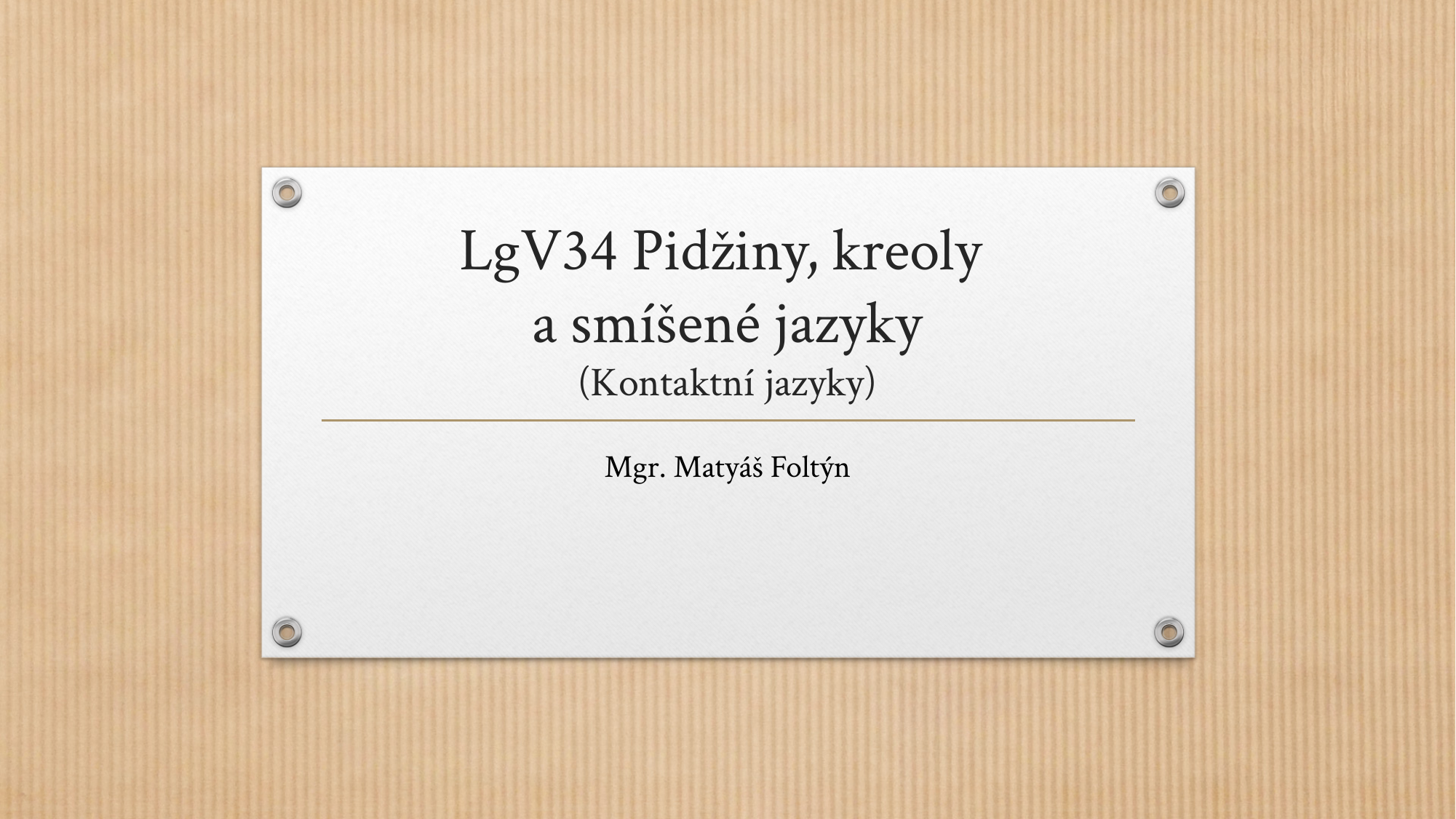

# LgV34 Pidžiny, kreoly a smíšené jazyky (Kontaktní jazyky)
Mgr. Matyáš Foltýn